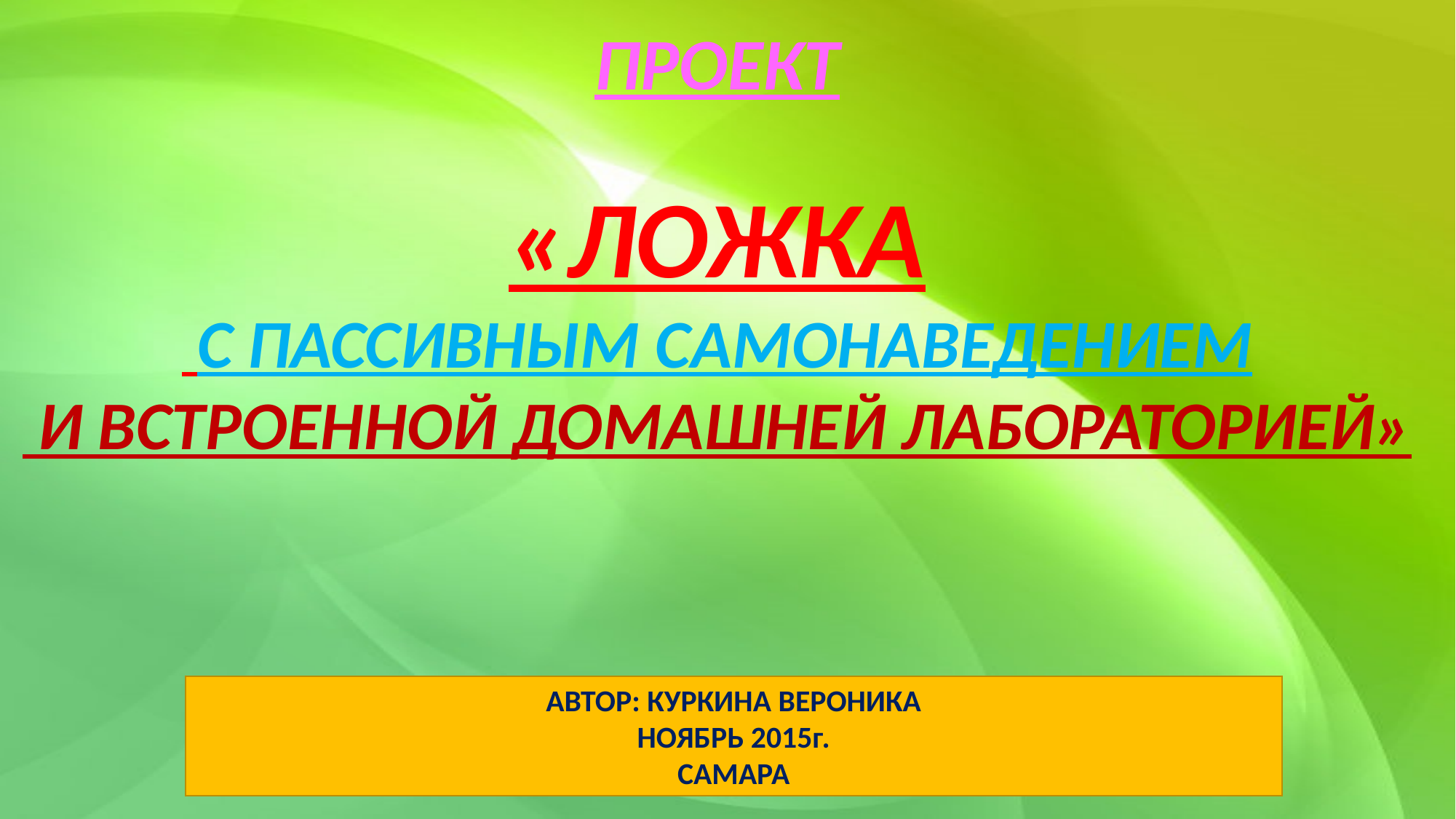

ПРОЕКТ
«ЛОЖКА
 С ПАССИВНЫМ САМОНАВЕДЕНИЕМ
 И ВСТРОЕННОЙ ДОМАШНЕЙ ЛАБОРАТОРИЕЙ»
АВТОР: КУРКИНА ВЕРОНИКА
НОЯБРЬ 2015г.
САМАРА